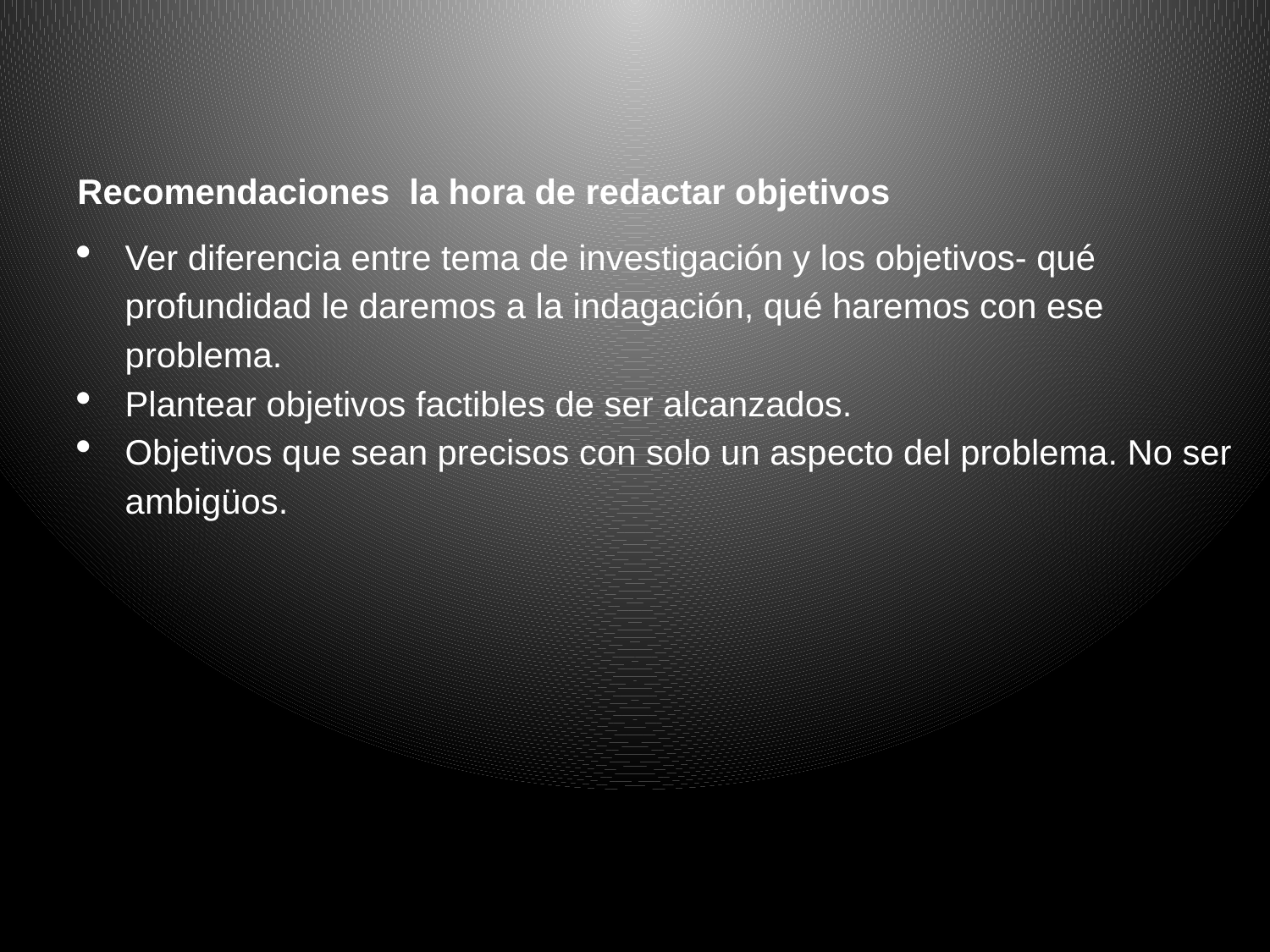

Recomendaciones  la hora de redactar objetivos
Ver diferencia entre tema de investigación y los objetivos- qué profundidad le daremos a la indagación, qué haremos con ese problema.
Plantear objetivos factibles de ser alcanzados.
Objetivos que sean precisos con solo un aspecto del problema. No ser ambigüos.